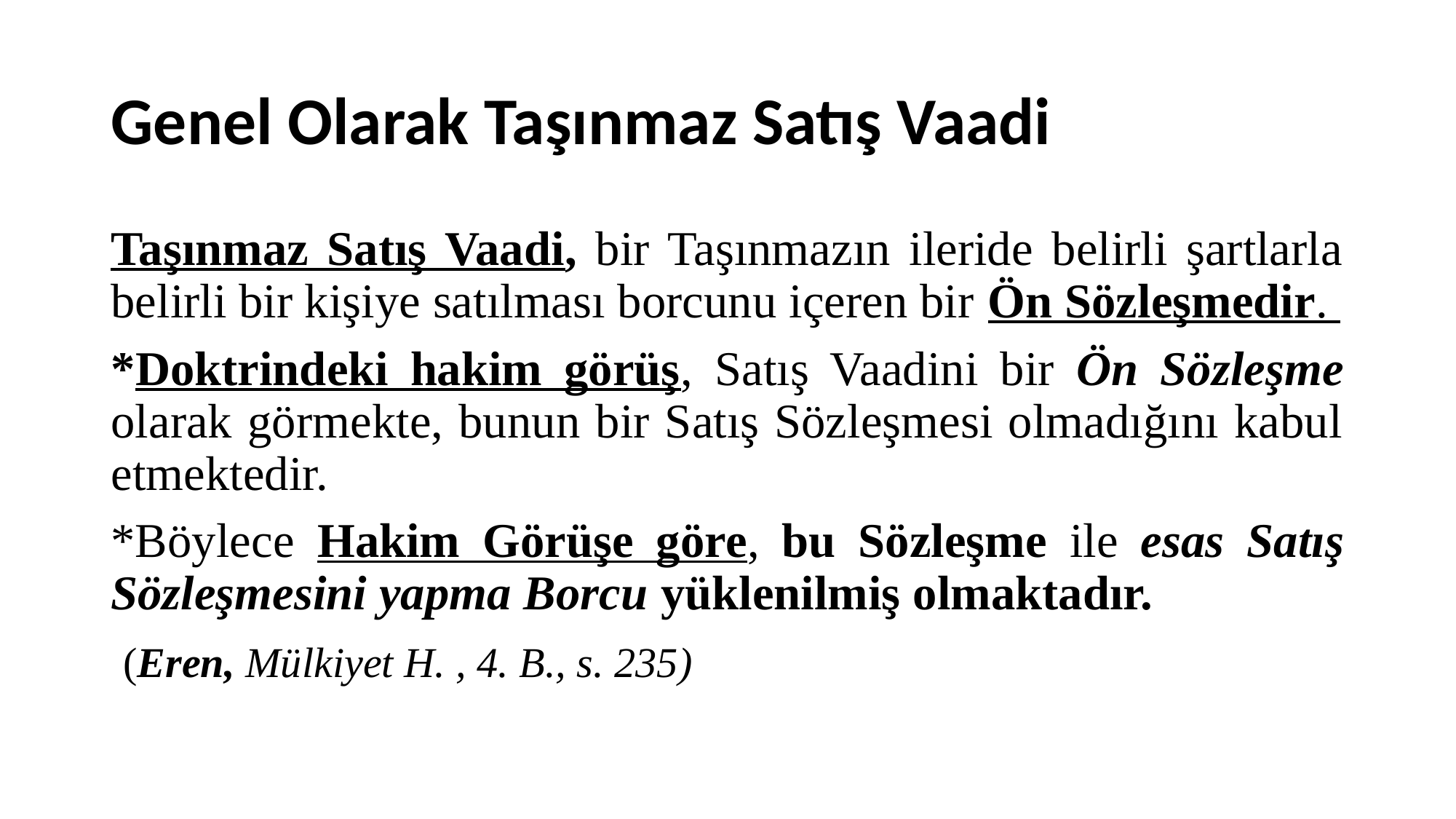

# Genel Olarak Taşınmaz Satış Vaadi
Taşınmaz Satış Vaadi, bir Taşınmazın ileride belirli şartlarla belirli bir kişiye satılması borcunu içeren bir Ön Sözleşmedir.
*Doktrindeki hakim görüş, Satış Vaadini bir Ön Sözleşme olarak görmekte, bunun bir Satış Sözleşmesi olmadığını kabul etmektedir.
*Böylece Hakim Görüşe göre, bu Sözleşme ile esas Satış Sözleşmesini yapma Borcu yüklenilmiş olmaktadır.
 (Eren, Mülkiyet H. , 4. B., s. 235)